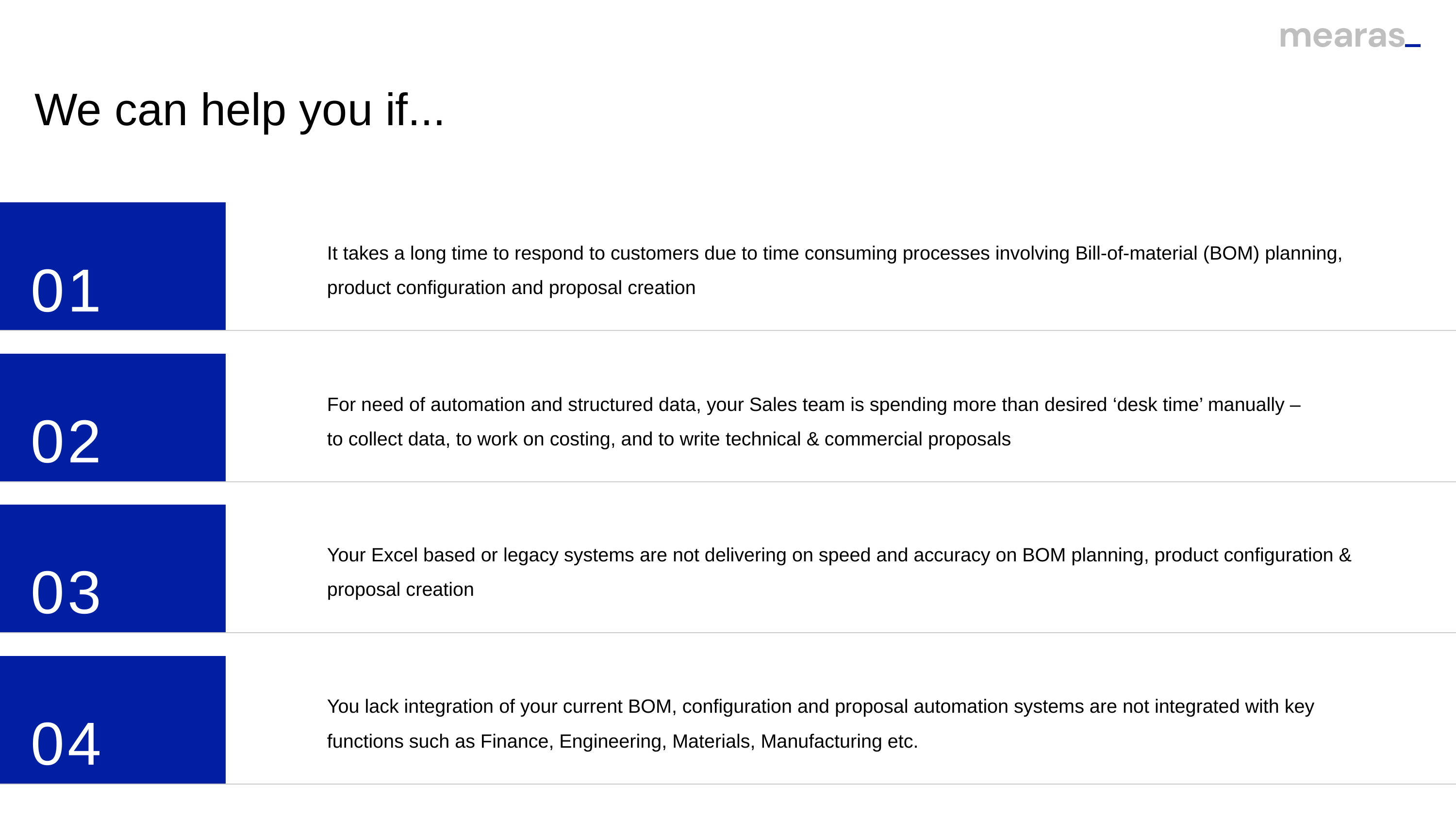

We can help you if...
01 02 03 04

It takes a long time to respond to customers due to time consuming processes involving Bill-of-material (BOM) planning, product configuration and proposal creation

For need of automation and structured data, your Sales team is spending more than desired ‘desk time’ manually – to collect data, to work on costing, and to write technical & commercial proposals

Your Excel based or legacy systems are not delivering on speed and accuracy on BOM planning, product configuration & proposal creation

You lack integration of your current BOM, configuration and proposal automation systems are not integrated with key functions such as Finance, Engineering, Materials, Manufacturing etc.